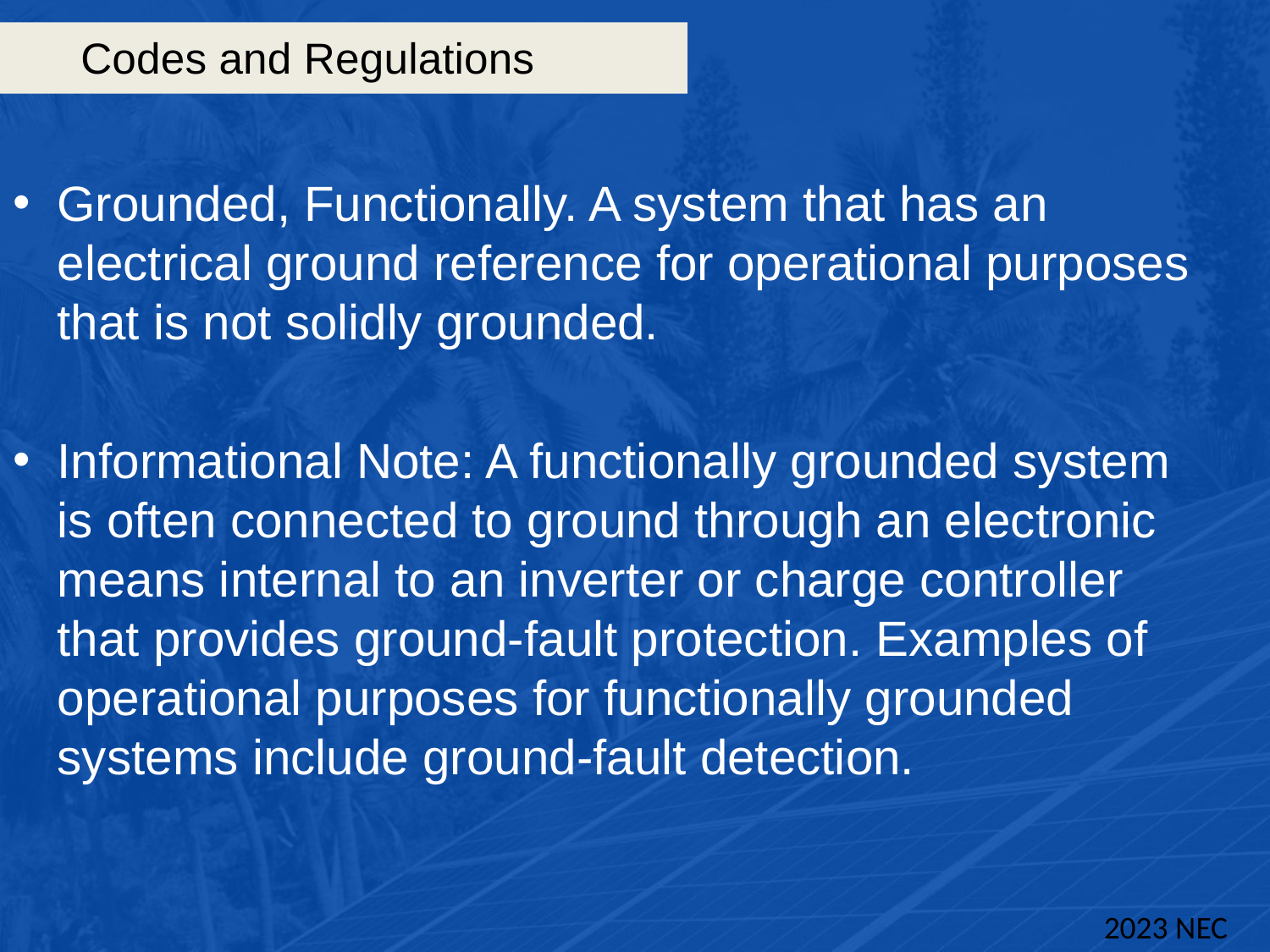

# Codes and Regulations
Grounded, Functionally. A system that has an electrical ground reference for operational purposes that is not solidly grounded.

Informational Note: A functionally grounded system is often connected to ground through an electronic means internal to an inverter or charge controller that provides ground-fault protection. Examples of operational purposes for functionally grounded systems include ground-fault detection.
2023 NEC